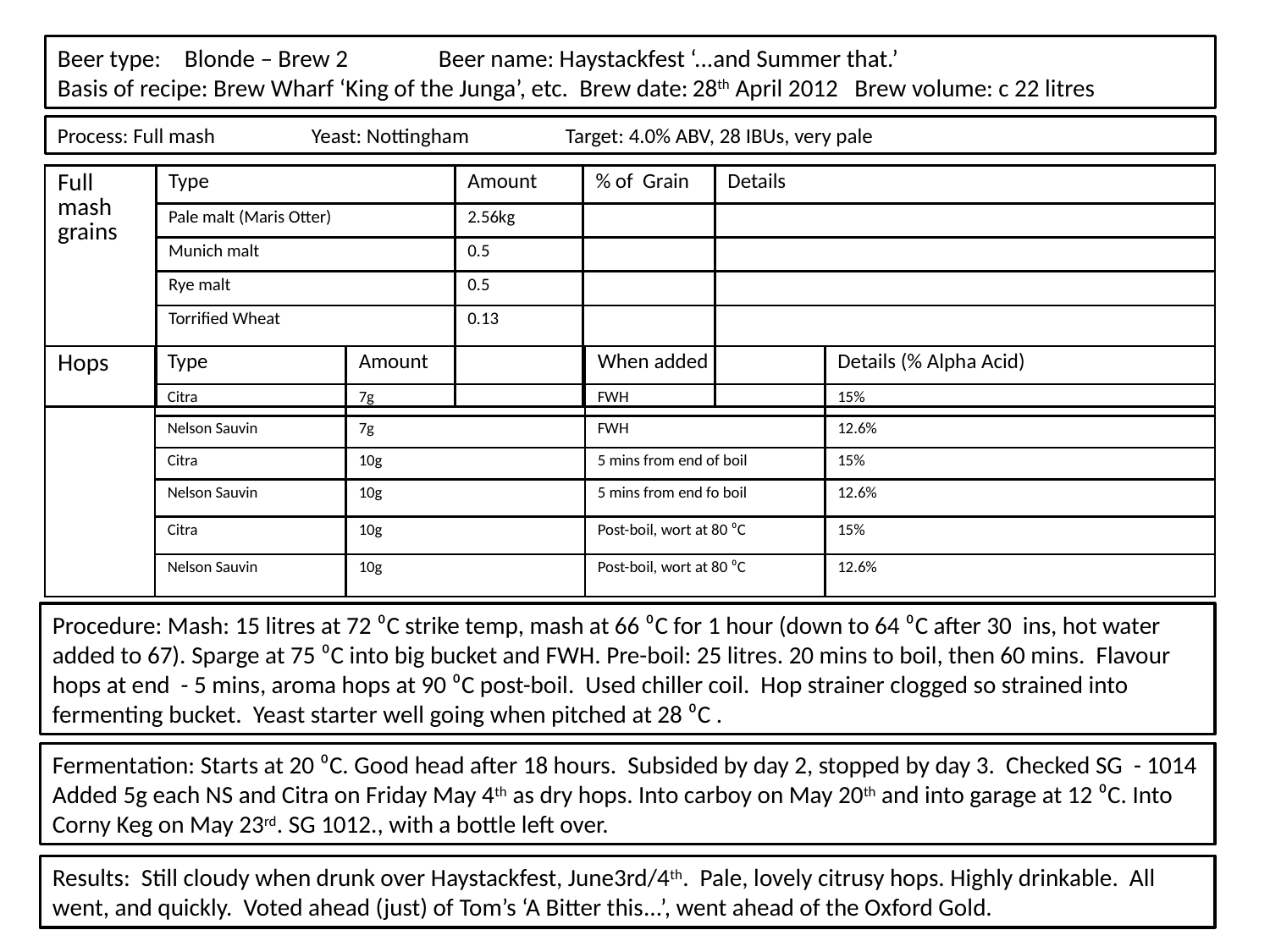

Beer type: 	Blonde – Brew 2	Beer name: Haystackfest ‘...and Summer that.’
Basis of recipe: Brew Wharf ‘King of the Junga’, etc.  Brew date:	28th April 2012   Brew volume: c 22 litres
Process: Full mash	Yeast: Nottingham	Target: 4.0% ABV, 28 IBUs, very pale
| Full mash grains | Type | Amount | % of Grain | Details |
| --- | --- | --- | --- | --- |
|  | Pale malt (Maris Otter) | 2.56kg |  |  |
|  | Munich malt | 0.5 |  |  |
|  | Rye malt | 0.5 |  |  |
|  | Torrified Wheat | 0.13 |  |  |
| Hops | Type | Amount | When added | Details (% Alpha Acid) |
| --- | --- | --- | --- | --- |
|  | Citra | 7g | FWH | 15% |
|  | Nelson Sauvin | 7g | FWH | 12.6% |
|  | Citra | 10g | 5 mins from end of boil | 15% |
|  | Nelson Sauvin | 10g | 5 mins from end fo boil | 12.6% |
|  | Citra | 10g | Post-boil, wort at 80 ⁰C | 15% |
|  | Nelson Sauvin | 10g | Post-boil, wort at 80 ⁰C | 12.6% |
Procedure: Mash: 15 litres at 72 ⁰C strike temp, mash at 66 ⁰C for 1 hour (down to 64 ⁰C after 30  ins, hot water added to 67). Sparge at 75 ⁰C into big bucket and FWH. Pre-boil: 25 litres. 20 mins to boil, then 60 mins.  Flavour hops at end  - 5 mins, aroma hops at 90 ⁰C post-boil.  Used chiller coil.  Hop strainer clogged so strained into fermenting bucket.  Yeast starter well going when pitched at 28 ⁰C .
Fermentation: Starts at 20 ⁰C. Good head after 18 hours.  Subsided by day 2, stopped by day 3.  Checked SG  - 1014 Added 5g each NS and Citra on Friday May 4th as dry hops. Into carboy on May 20th and into garage at 12 ⁰C. Into Corny Keg on May 23rd. SG 1012., with a bottle left over.
Results:  Still cloudy when drunk over Haystackfest, June3rd/4th.  Pale, lovely citrusy hops. Highly drinkable.  All went, and quickly.  Voted ahead (just) of Tom’s ‘A Bitter this...’, went ahead of the Oxford Gold.